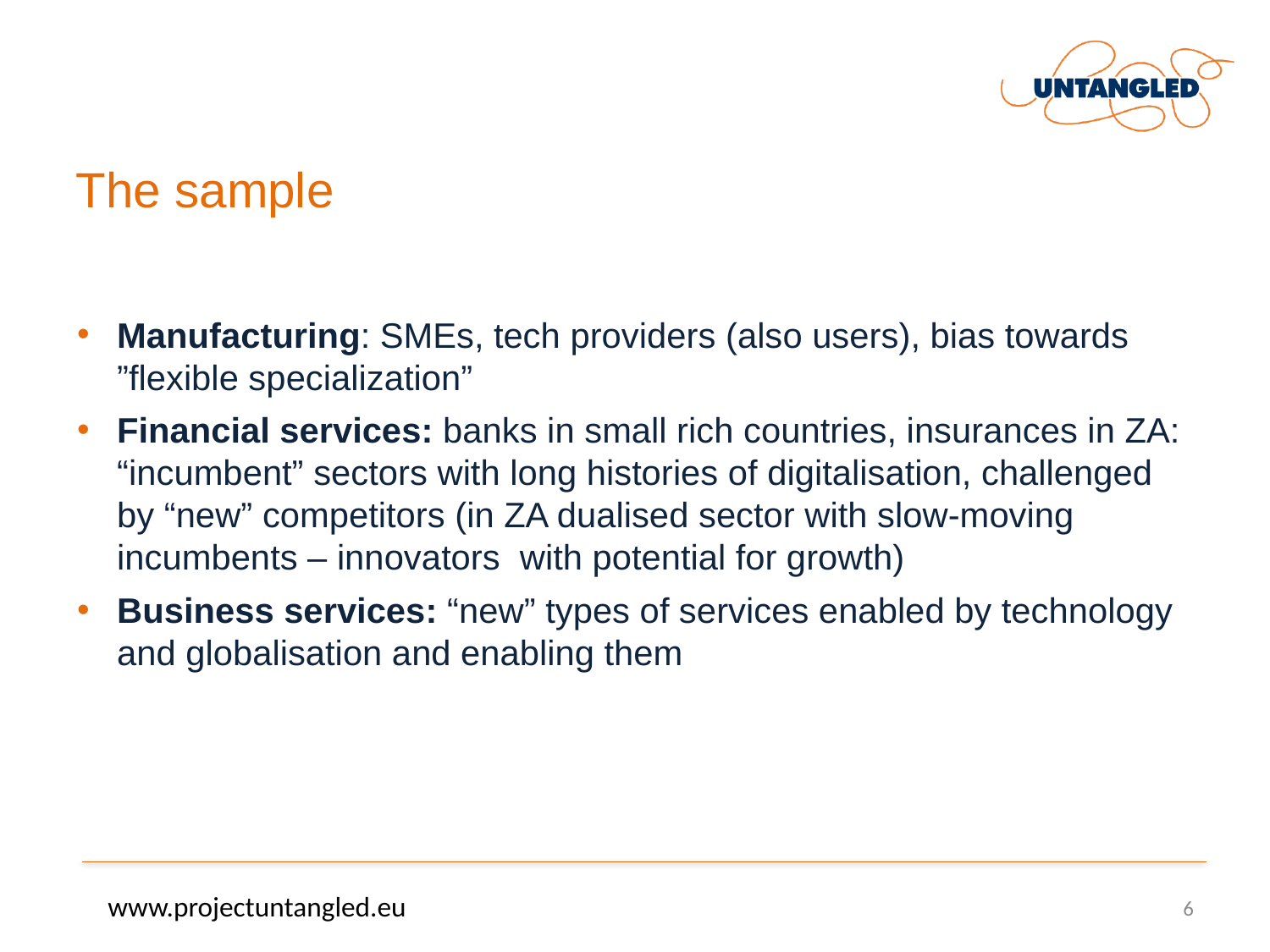

# The sample
Manufacturing: SMEs, tech providers (also users), bias towards ”flexible specialization”
Financial services: banks in small rich countries, insurances in ZA: “incumbent” sectors with long histories of digitalisation, challenged by “new” competitors (in ZA dualised sector with slow-moving incumbents – innovators  with potential for growth)
Business services: “new” types of services enabled by technology and globalisation and enabling them
www.projectuntangled.eu
6